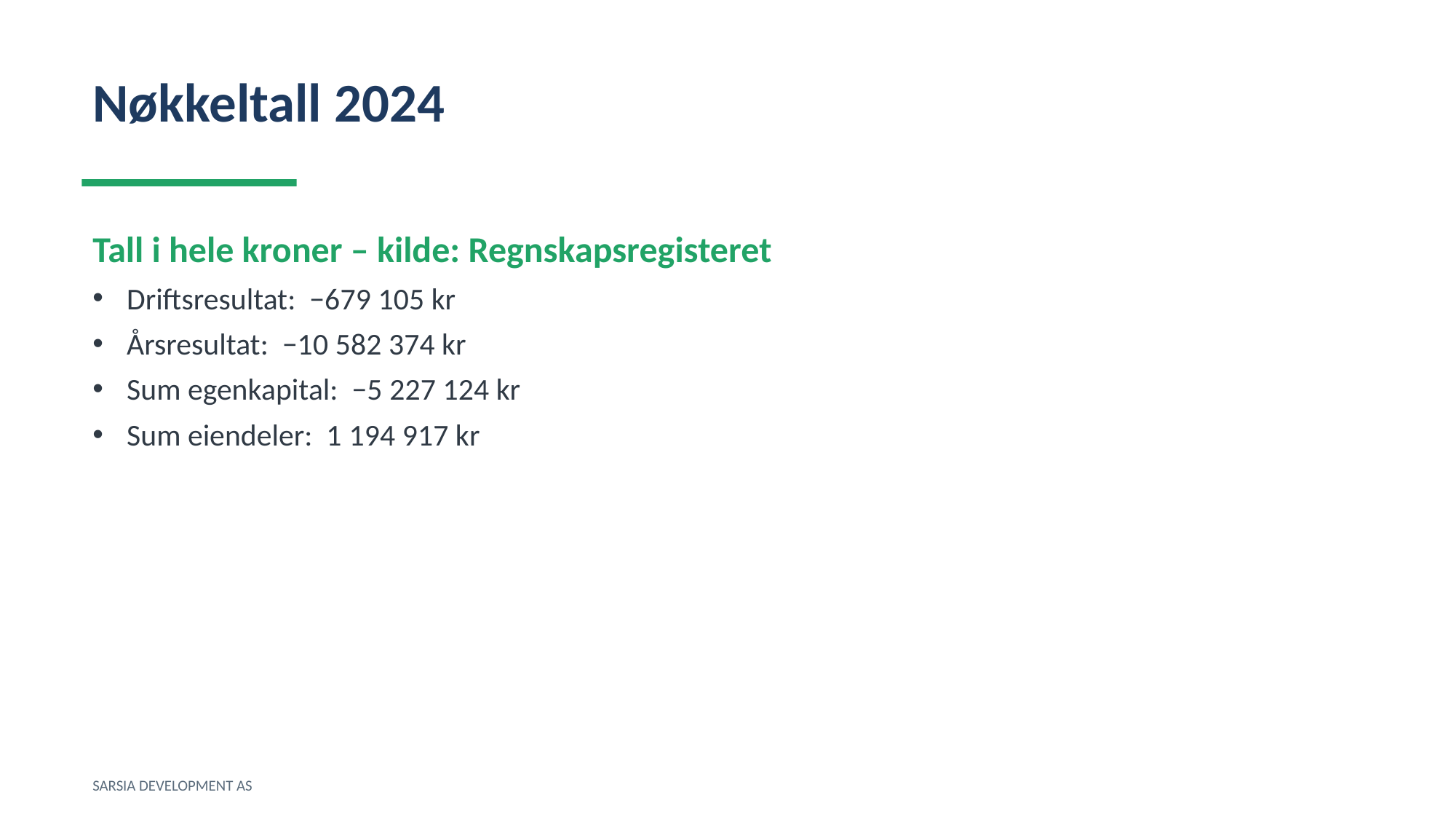

Nøkkeltall 2024

Tall i hele kroner – kilde: Regnskapsregisteret
Driftsresultat:  −679 105 kr
Årsresultat:  −10 582 374 kr
Sum egenkapital:  −5 227 124 kr
Sum eiendeler:  1 194 917 kr
SARSIA DEVELOPMENT AS